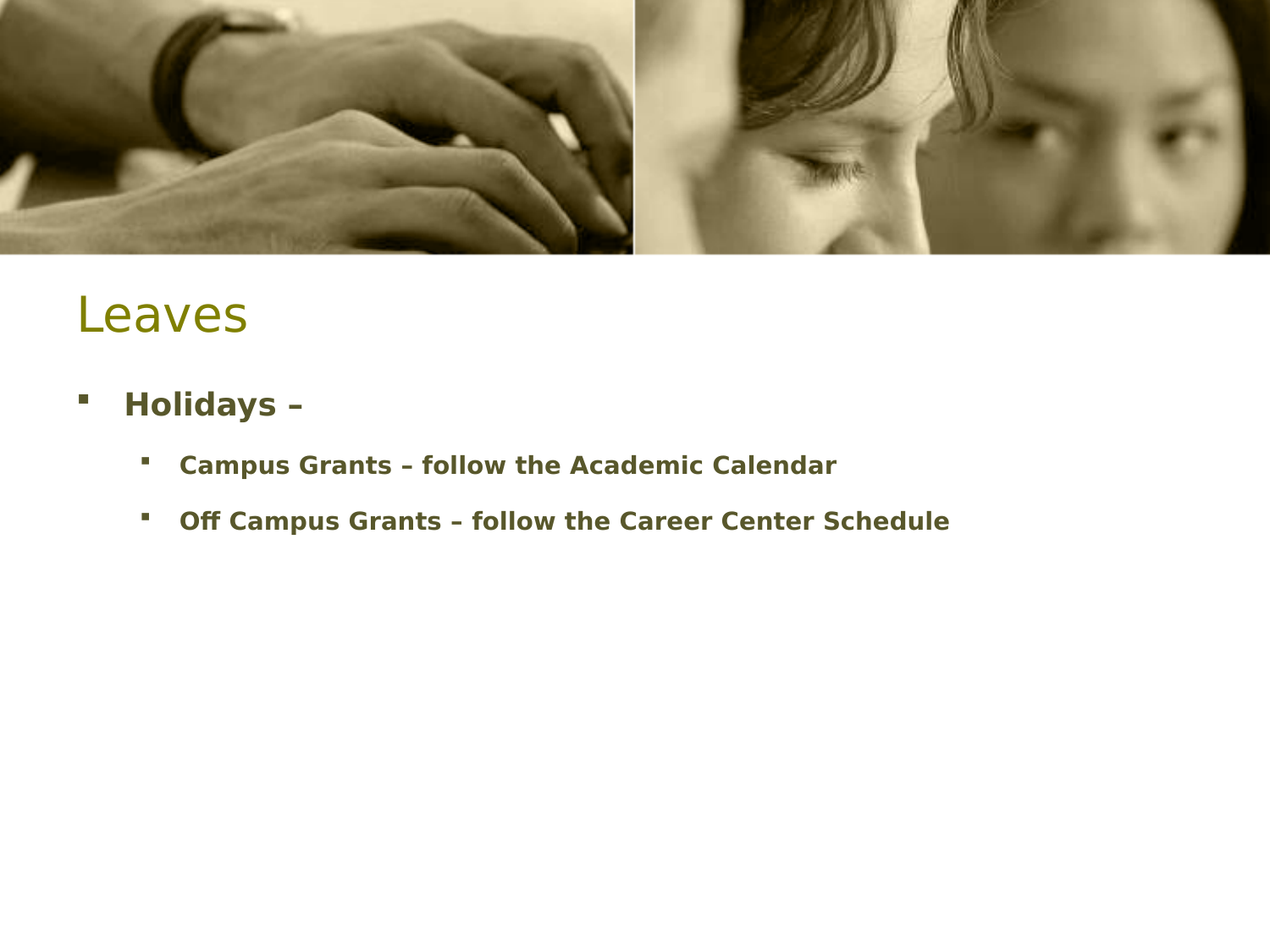

# Leaves
Holidays –
Campus Grants – follow the Academic Calendar
Off Campus Grants – follow the Career Center Schedule